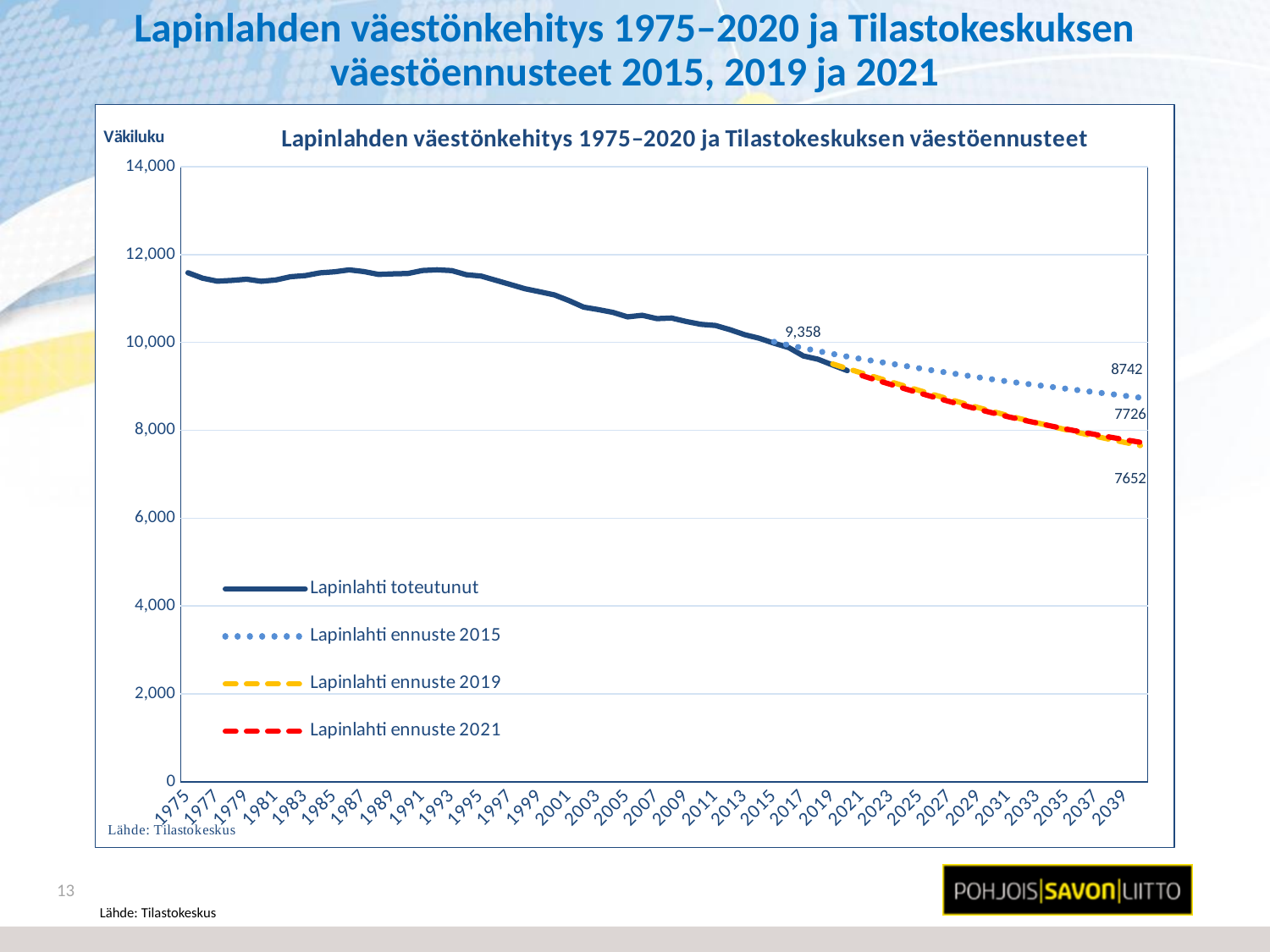

# Lapinlahden väestönkehitys 1975–2020 ja Tilastokeskuksen väestöennusteet 2015, 2019 ja 2021

### Chart: Lapinlahden väestönkehitys 1975–2020 ja Tilastokeskuksen väestöennusteet

| Category | Lapinlahti toteutunut | Lapinlahti ennuste 2015 | Lapinlahti ennuste 2019 | Lapinlahti ennuste 2021 |
|---|---|---|---|---|
| 1975 | 11586.0 | None | None | None |
| 1976 | 11462.0 | None | None | None |
| 1977 | 11394.0 | None | None | None |
| 1978 | 11413.0 | None | None | None |
| 1979 | 11440.0 | None | None | None |
| 1980 | 11392.0 | None | None | None |
| 1981 | 11423.0 | None | None | None |
| 1982 | 11497.0 | None | None | None |
| 1983 | 11521.0 | None | None | None |
| 1984 | 11584.0 | None | None | None |
| 1985 | 11608.0 | None | None | None |
| 1986 | 11652.0 | None | None | None |
| 1987 | 11613.0 | None | None | None |
| 1988 | 11549.0 | None | None | None |
| 1989 | 11561.0 | None | None | None |
| 1990 | 11569.0 | None | None | None |
| 1991 | 11637.0 | None | None | None |
| 1992 | 11653.0 | None | None | None |
| 1993 | 11635.0 | None | None | None |
| 1994 | 11541.0 | None | None | None |
| 1995 | 11511.0 | None | None | None |
| 1996 | 11416.0 | None | None | None |
| 1997 | 11318.0 | None | None | None |
| 1998 | 11222.0 | None | None | None |
| 1999 | 11153.0 | None | None | None |
| 2000 | 11082.0 | None | None | None |
| 2001 | 10953.0 | None | None | None |
| 2002 | 10804.0 | None | None | None |
| 2003 | 10748.0 | None | None | None |
| 2004 | 10683.0 | None | None | None |
| 2005 | 10581.0 | None | None | None |
| 2006 | 10618.0 | None | None | None |
| 2007 | 10542.0 | None | None | None |
| 2008 | 10555.0 | None | None | None |
| 2009 | 10477.0 | None | None | None |
| 2010 | 10412.0 | None | None | None |
| 2011 | 10386.0 | None | None | None |
| 2012 | 10289.0 | None | None | None |
| 2013 | 10176.0 | None | None | None |
| 2014 | 10093.0 | None | None | None |
| 2015 | 9982.0 | 10013.0 | None | None |
| 2016 | 9882.0 | 9939.0 | None | None |
| 2017 | 9692.0 | 9869.0 | None | None |
| 2018 | 9617.0 | 9803.0 | None | None |
| 2019 | 9485.0 | 9739.0 | 9510.0 | None |
| 2020 | 9358.0 | 9677.0 | 9404.0 | None |
| 2021 | None | 9621.0 | 9300.0 | 9245.0 |
| 2022 | None | 9567.0 | 9200.0 | 9140.0 |
| 2023 | None | 9515.0 | 9098.0 | 9040.0 |
| 2024 | None | 9461.0 | 8998.0 | 8938.0 |
| 2025 | None | 9406.0 | 8897.0 | 8840.0 |
| 2026 | None | 9354.0 | 8799.0 | 8744.0 |
| 2027 | None | 9304.0 | 8702.0 | 8652.0 |
| 2028 | None | 9253.0 | 8605.0 | 8560.0 |
| 2029 | None | 9203.0 | 8510.0 | 8471.0 |
| 2030 | None | 9155.0 | 8420.0 | 8388.0 |
| 2031 | None | 9109.0 | 8332.0 | 8307.0 |
| 2032 | None | 9067.0 | 8246.0 | 8233.0 |
| 2033 | None | 9025.0 | 8166.0 | 8161.0 |
| 2034 | None | 8985.0 | 8085.0 | 8090.0 |
| 2035 | None | 8944.0 | 8006.0 | 8023.0 |
| 2036 | None | 8904.0 | 7931.0 | 7960.0 |
| 2037 | None | 8863.0 | 7859.0 | 7899.0 |
| 2038 | None | 8823.0 | 7788.0 | 7840.0 |
| 2039 | None | 8782.0 | 7720.0 | 7782.0 |
| 2040 | None | 8742.0 | 7652.0 | 7726.0 |
13
Lähde: Tilastokeskus